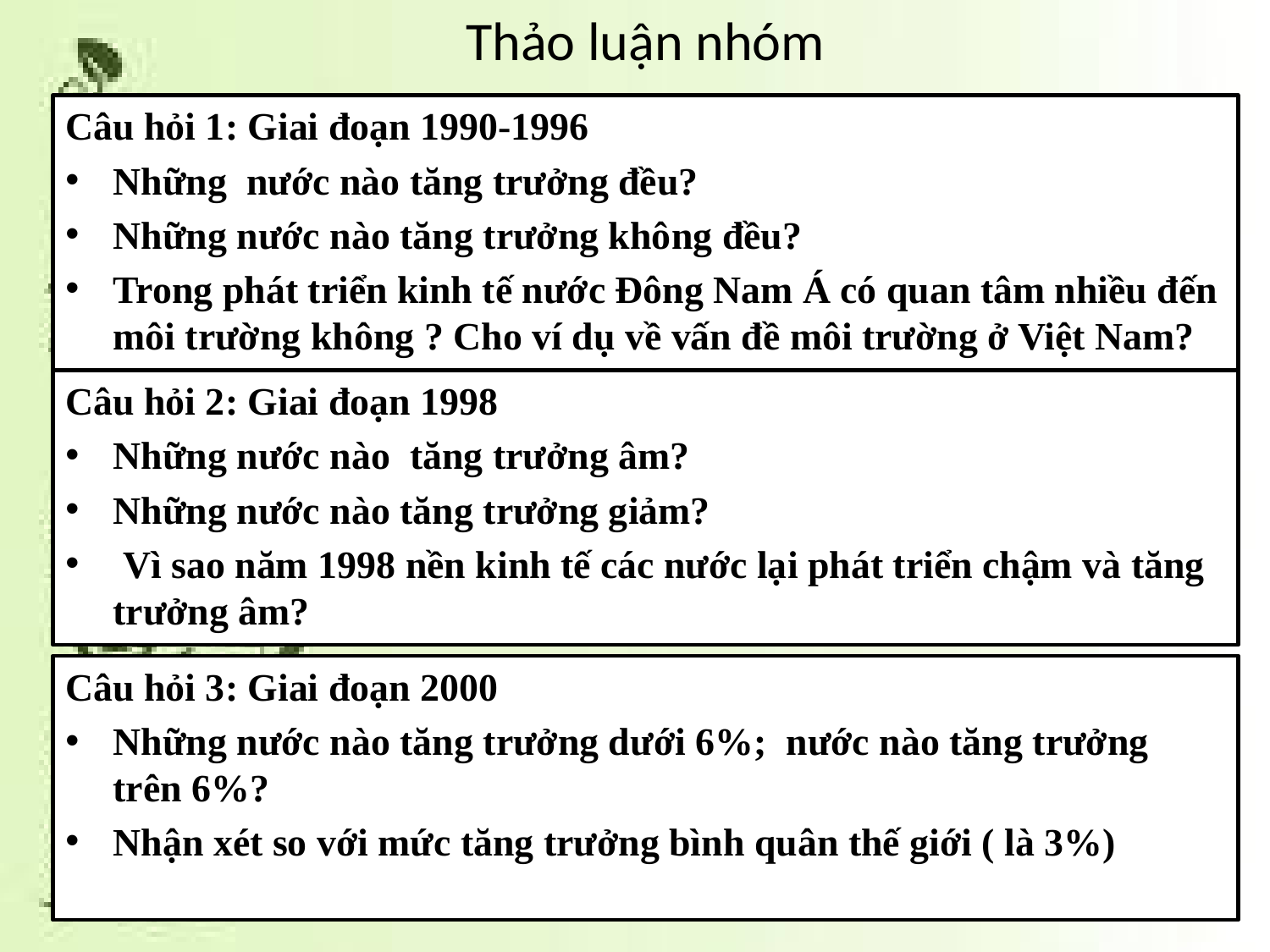

# Thảo luận nhóm
Câu hỏi 1: Giai đoạn 1990-1996
Những  nước nào tăng trưởng đều?
Những nước nào tăng trưởng không đều?
Trong phát triển kinh tế nước Đông Nam Á có quan tâm nhiều đến môi trường không ? Cho ví dụ về vấn đề môi trường ở Việt Nam?

Câu hỏi 2: Giai đoạn 1998
Những nước nào  tăng trưởng âm?
Những nước nào tăng trưởng giảm?
 Vì sao năm 1998 nền kinh tế các nước lại phát triển chậm và tăng trưởng âm?

Câu hỏi 3: Giai đoạn 2000
Những nước nào tăng trưởng dưới 6%;  nước nào tăng trưởng trên 6%?
Nhận xét so với mức tăng trưởng bình quân thế giới ( là 3%)